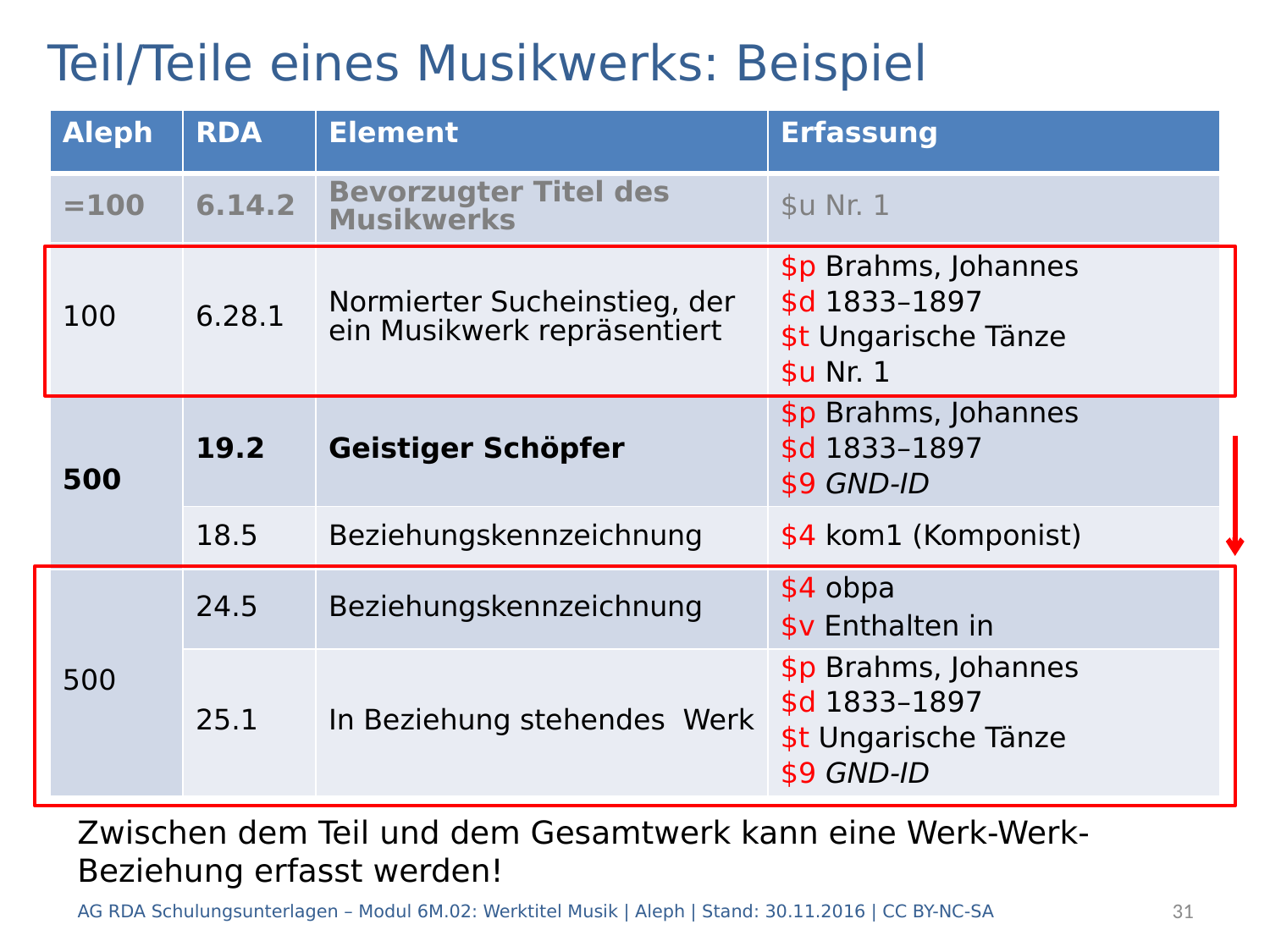

# Teil/Teile eines Musikwerks: Beispiel
| Aleph | RDA | Element | Erfassung |
| --- | --- | --- | --- |
| =100 | 6.14.2 | Bevorzugter Titel des Musikwerks | $u Nr. 1 |
| 100 | 6.28.1 | Normierter Sucheinstieg, der ein Musikwerk repräsentiert | $p Brahms, Johannes $d 1833–1897 $t Ungarische Tänze $u Nr. 1 |
| 500 | 19.2 | Geistiger Schöpfer | $p Brahms, Johannes $d 1833–1897 $9 GND-ID |
|  | 18.5 | Beziehungskennzeichnung | $4 kom1 (Komponist) |
| 500 | 24.5 | Beziehungskennzeichnung | $4 obpa $v Enthalten in |
|  | 25.1 | In Beziehung stehendes Werk | $p Brahms, Johannes $d 1833–1897 $t Ungarische Tänze $9 GND-ID |

Zwischen dem Teil und dem Gesamtwerk kann eine Werk-Werk-Beziehung erfasst werden!
AG RDA Schulungsunterlagen – Modul 6M.02: Werktitel Musik | Aleph | Stand: 30.11.2016 | CC BY-NC-SA
31